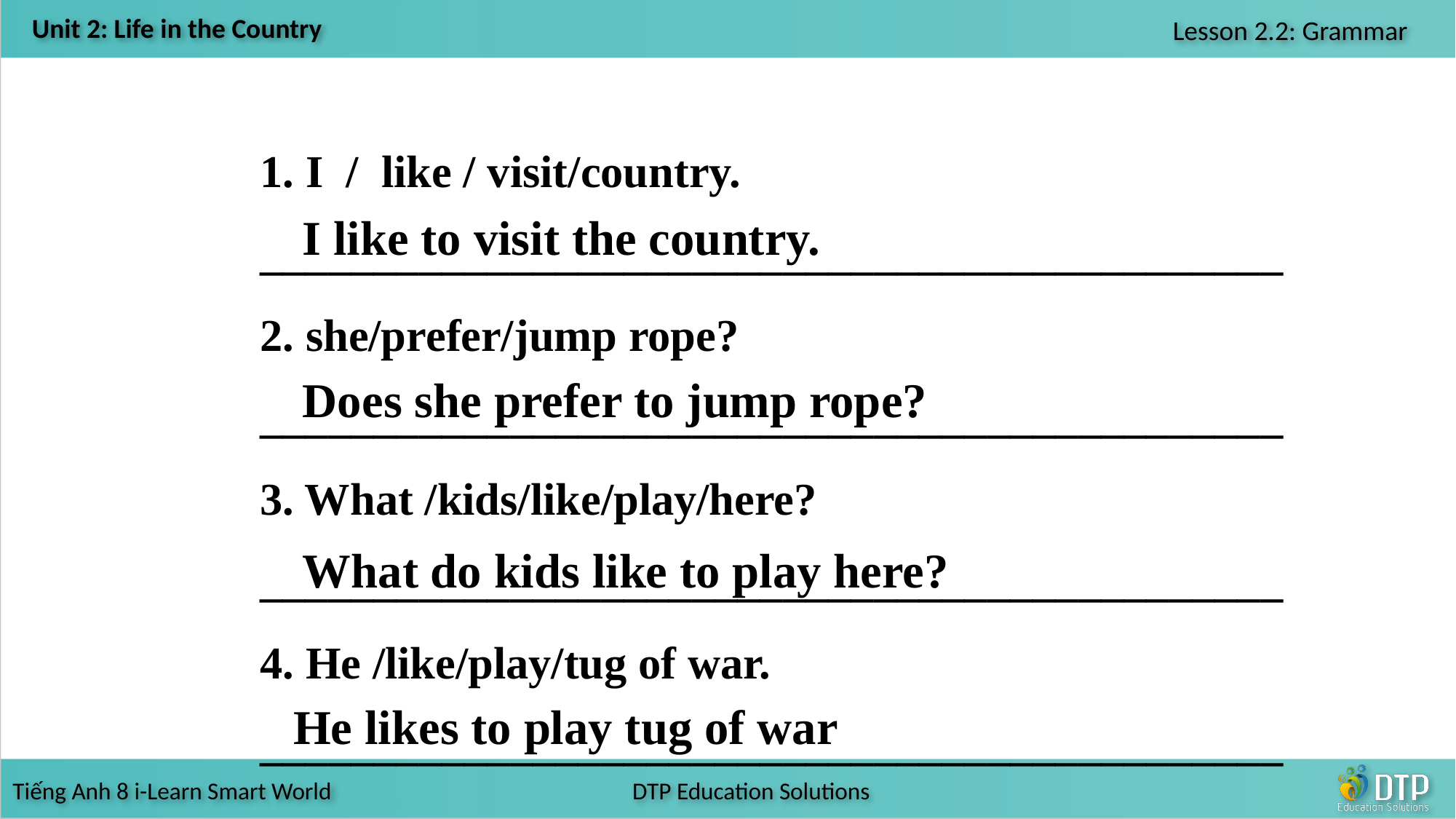

1. I  /  like / visit/country.
_____________________________________________
2. she/prefer/jump rope?
_____________________________________________
3. What /kids/like/play/here?
_____________________________________________
4. He /like/play/tug of war.
_____________________________________________
I like to visit the country.
Does she prefer to jump rope?
What do kids like to play here?
He likes to play tug of war